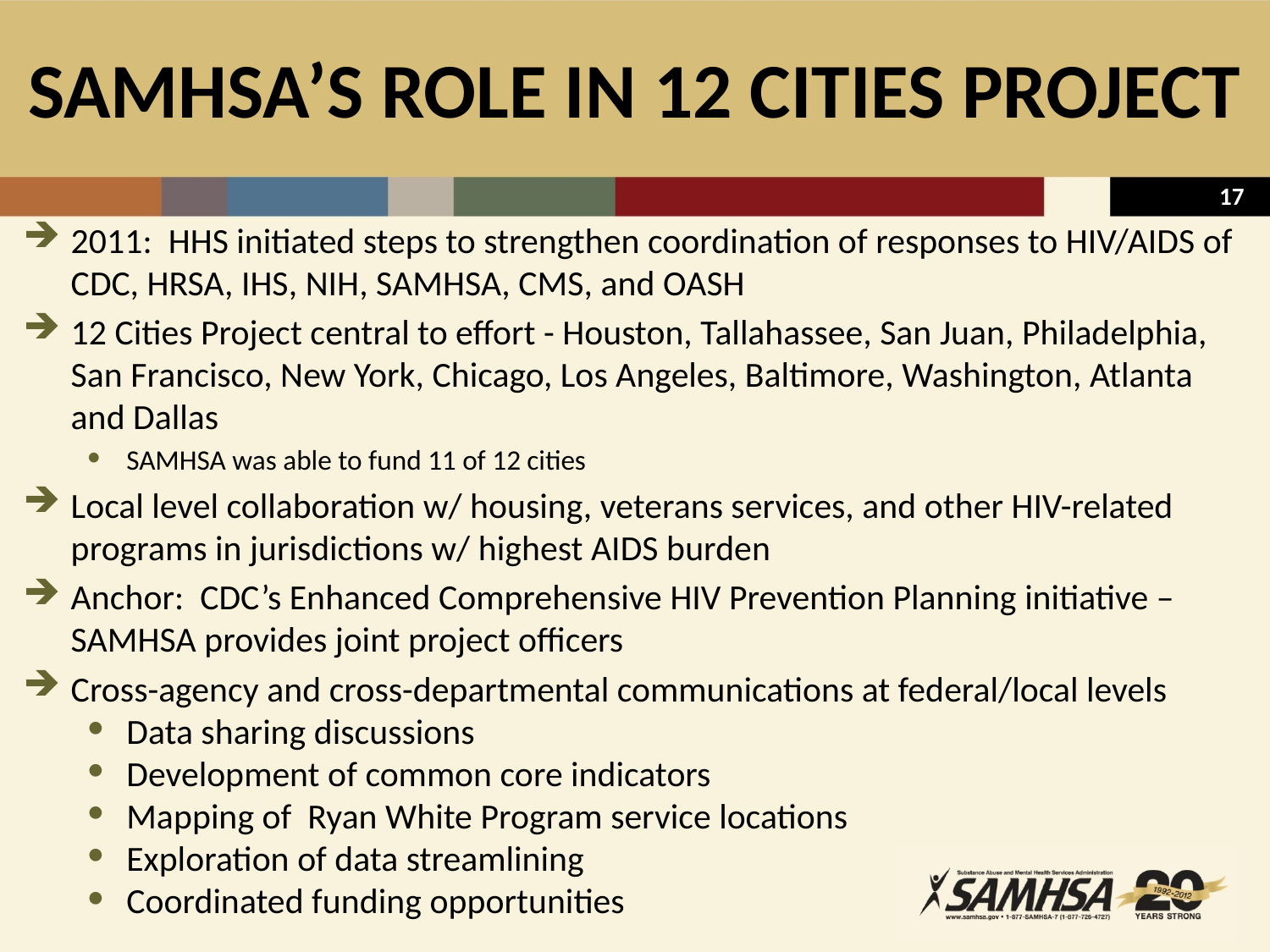

# SAMHSA’S ROLE IN 12 CITIES PROJECT
2011:  HHS initiated steps to strengthen coordination of responses to HIV/AIDS of CDC, HRSA, IHS, NIH, SAMHSA, CMS, and OASH
12 Cities Project central to effort - Houston, Tallahassee, San Juan, Philadelphia, San Francisco, New York, Chicago, Los Angeles, Baltimore, Washington, Atlanta and Dallas
SAMHSA was able to fund 11 of 12 cities
Local level collaboration w/ housing, veterans services, and other HIV-related programs in jurisdictions w/ highest AIDS burden
Anchor:  CDC’s Enhanced Comprehensive HIV Prevention Planning initiative – SAMHSA provides joint project officers
Cross-agency and cross-departmental communications at federal/local levels
Data sharing discussions
Development of common core indicators
Mapping of  Ryan White Program service locations
Exploration of data streamlining
Coordinated funding opportunities